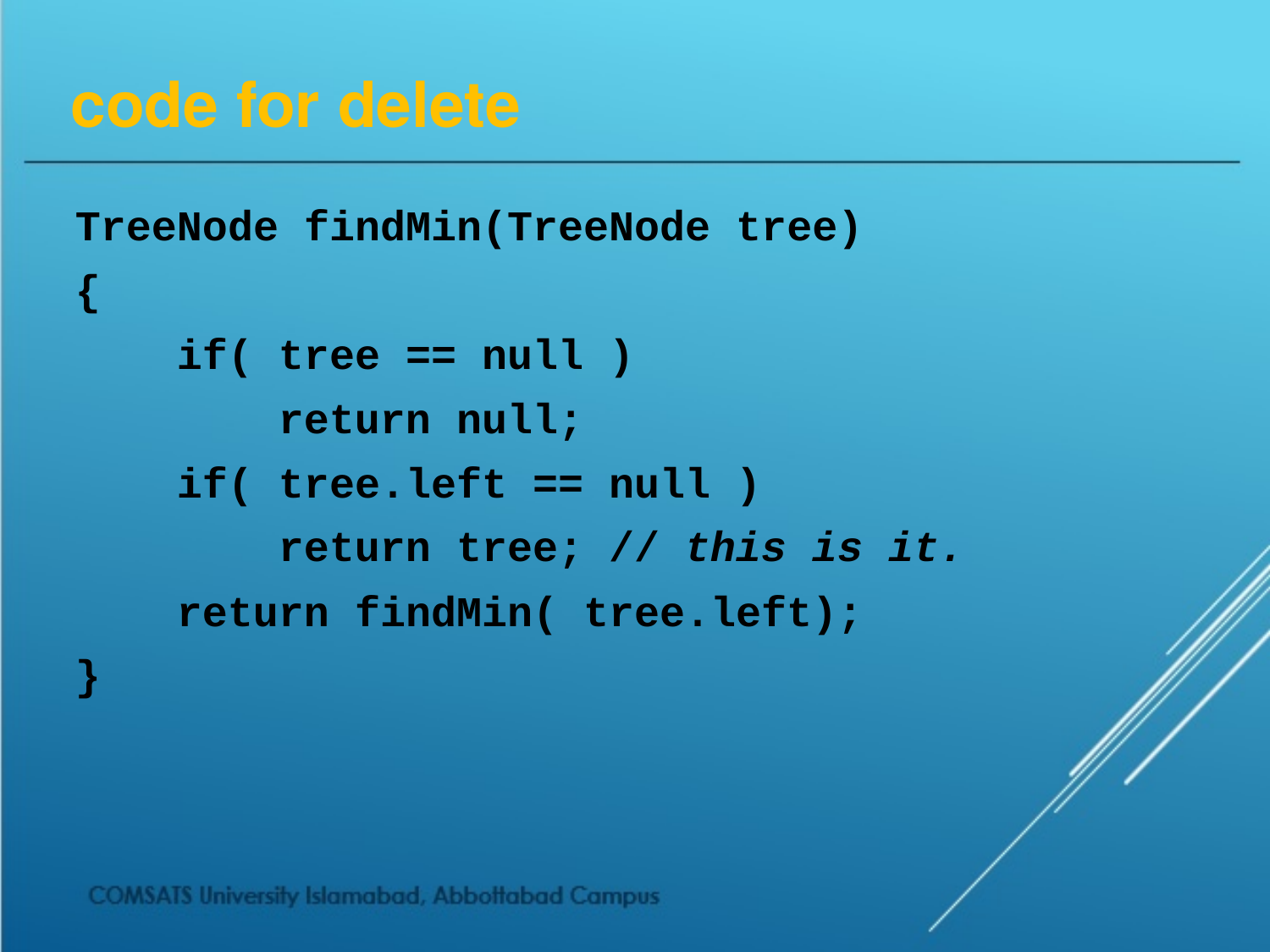

# code for delete
TreeNode findMin(TreeNode tree)
{
    if( tree == null )
        return null;
    if( tree.left == null )
        return tree; // this is it.
    return findMin( tree.left);
}